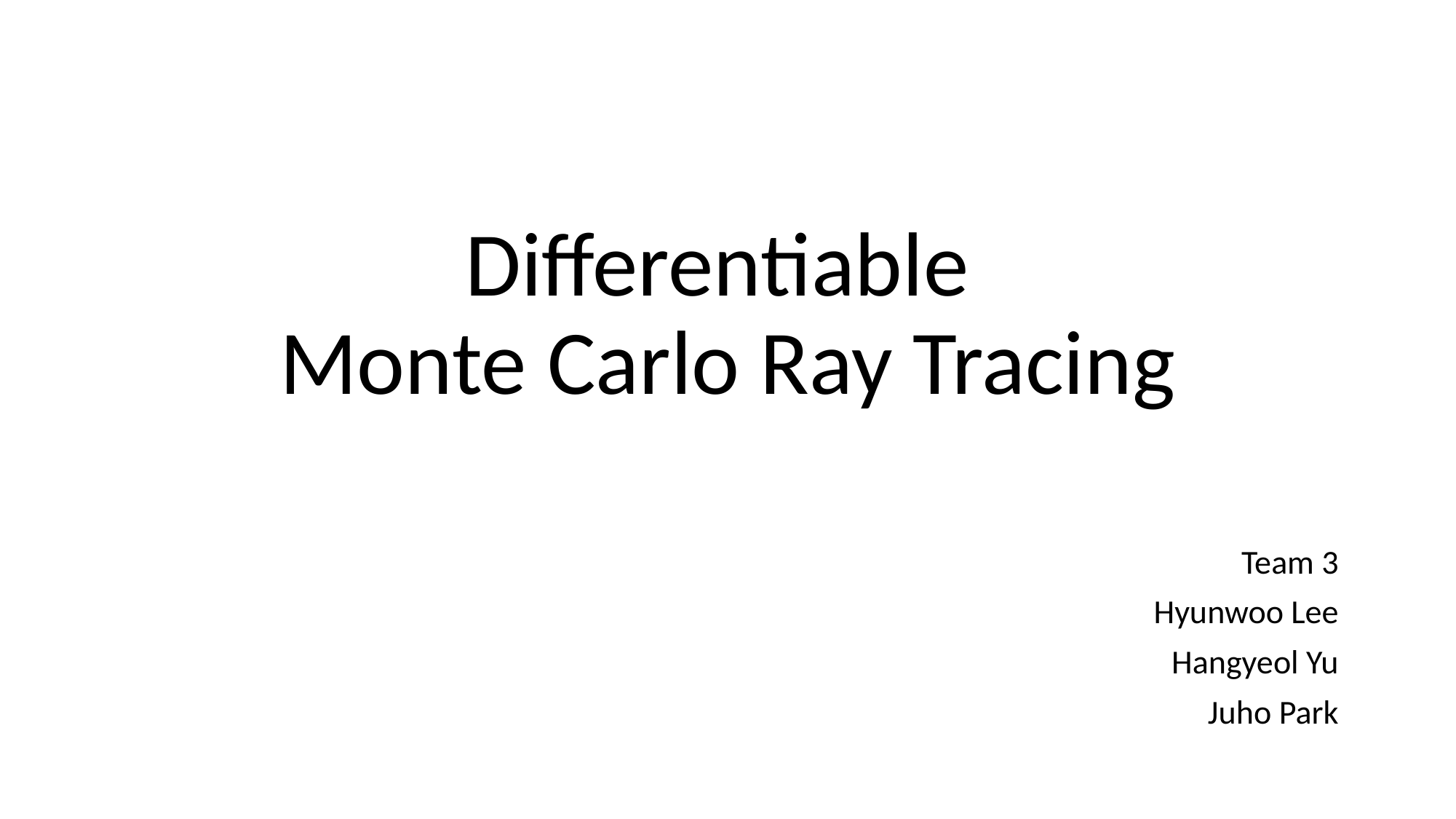

# Differentiable Monte Carlo Ray Tracing
Team 3
Hyunwoo Lee
Hangyeol Yu
Juho Park